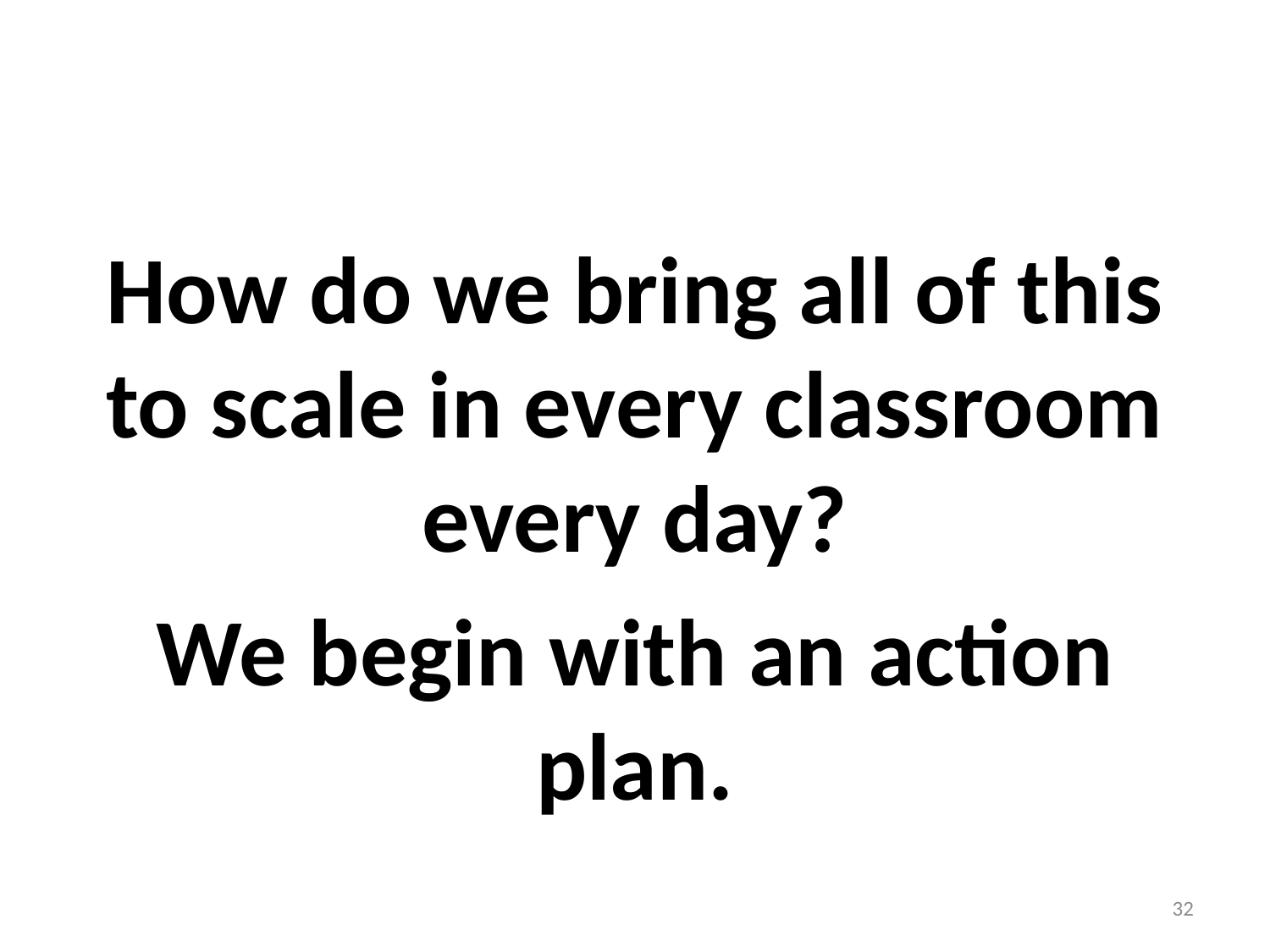

#
How do we bring all of this to scale in every classroom every day?
We begin with an action plan.
32